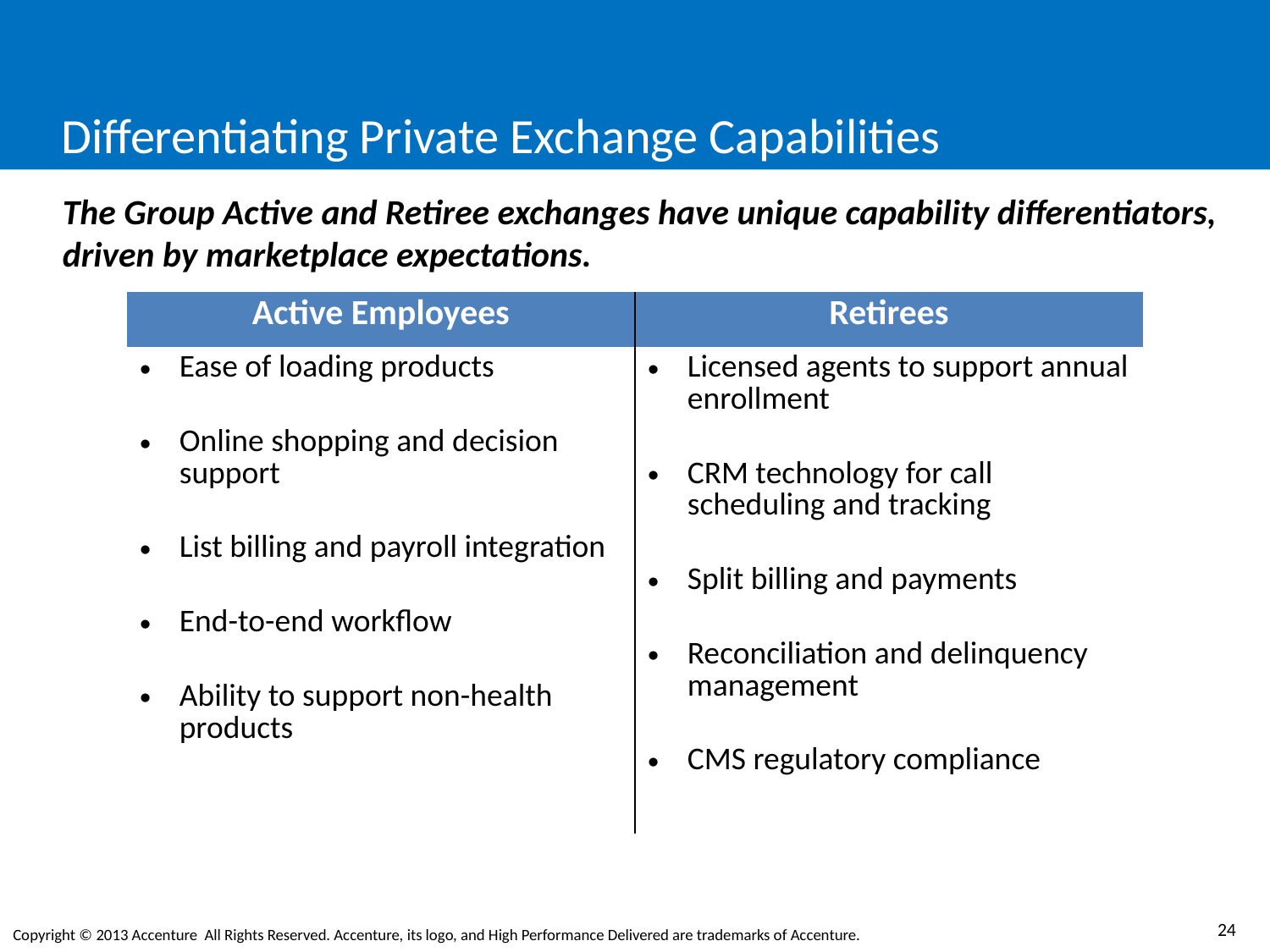

# Differentiating Private Exchange Capabilities
The Group Active and Retiree exchanges have unique capability differentiators, driven by marketplace expectations.
| Active Employees | Retirees |
| --- | --- |
| Ease of loading products Online shopping and decision support List billing and payroll integration End-to-end workflow Ability to support non-health products | Licensed agents to support annual enrollment CRM technology for call scheduling and tracking Split billing and payments Reconciliation and delinquency management CMS regulatory compliance |
24
Copyright © 2013 Accenture  All Rights Reserved. Accenture, its logo, and High Performance Delivered are trademarks of Accenture.